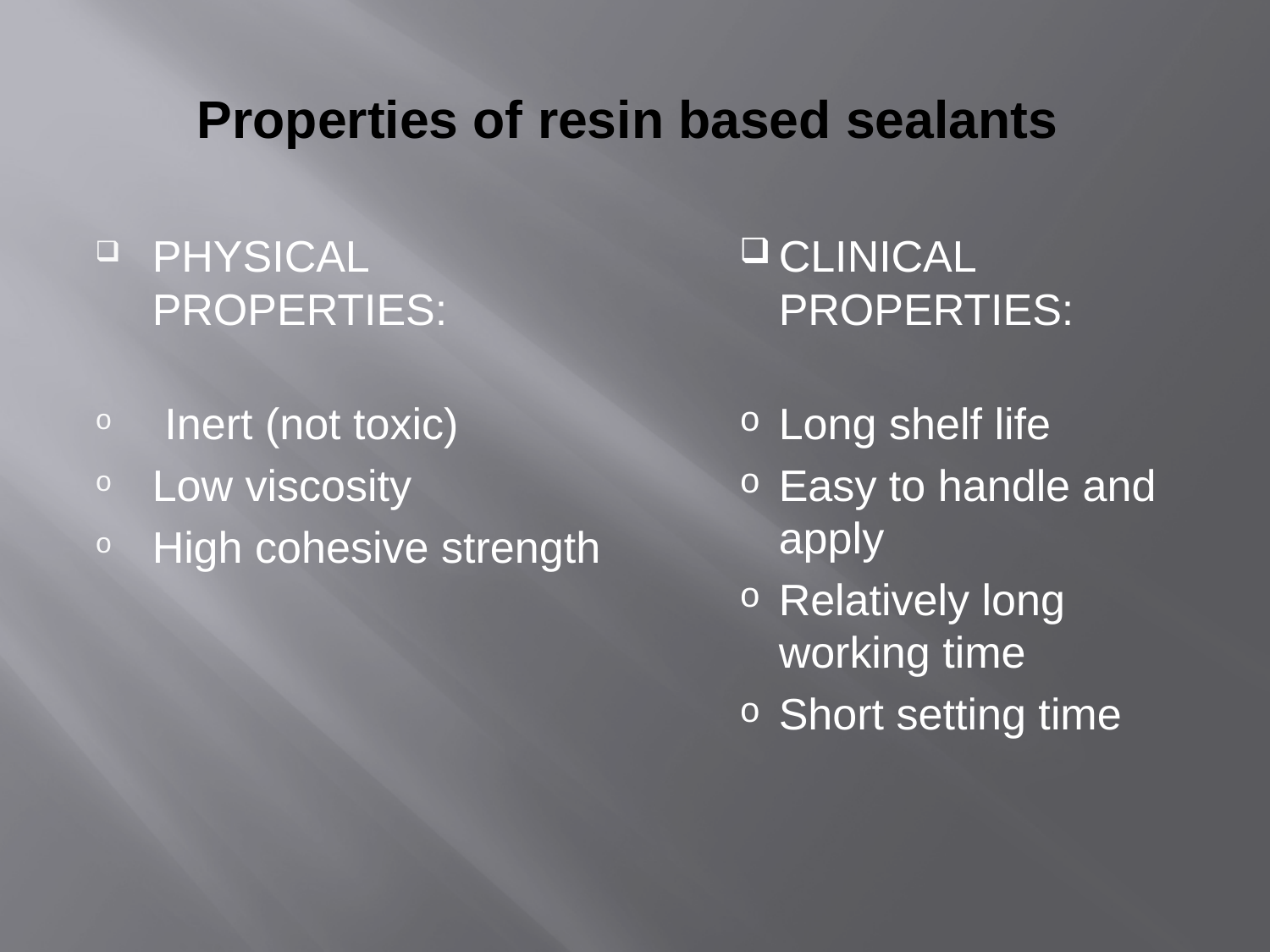

# Properties of resin based sealants
PHYSICAL PROPERTIES:
 Inert (not toxic)
Low viscosity
High cohesive strength
CLINICAL PROPERTIES:
Long shelf life
Easy to handle and apply
Relatively long working time
Short setting time